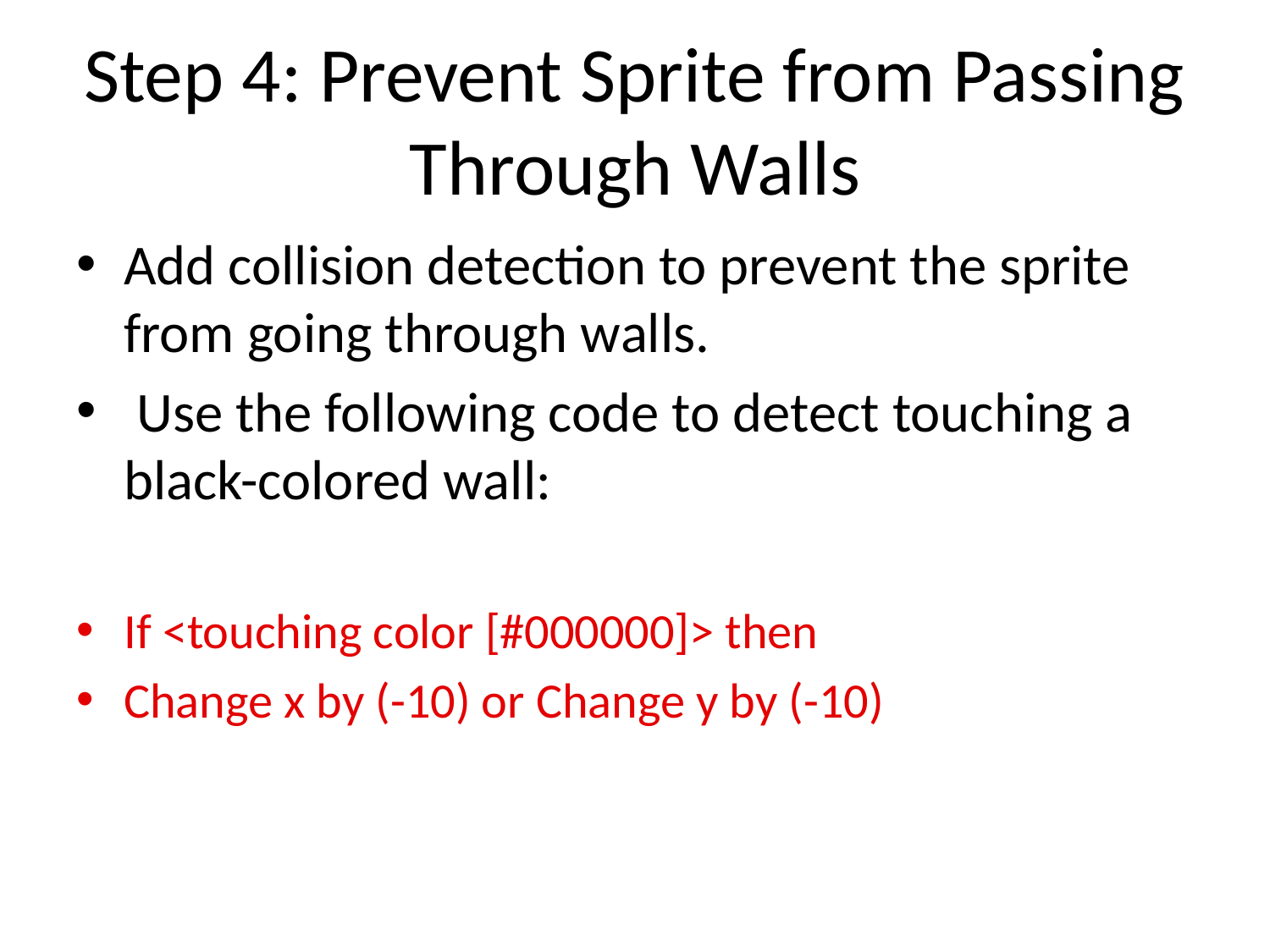

# Step 4: Prevent Sprite from Passing Through Walls
Add collision detection to prevent the sprite from going through walls.
 Use the following code to detect touching a black-colored wall:

If <touching color [#000000]> then
Change x by (-10) or Change y by (-10)